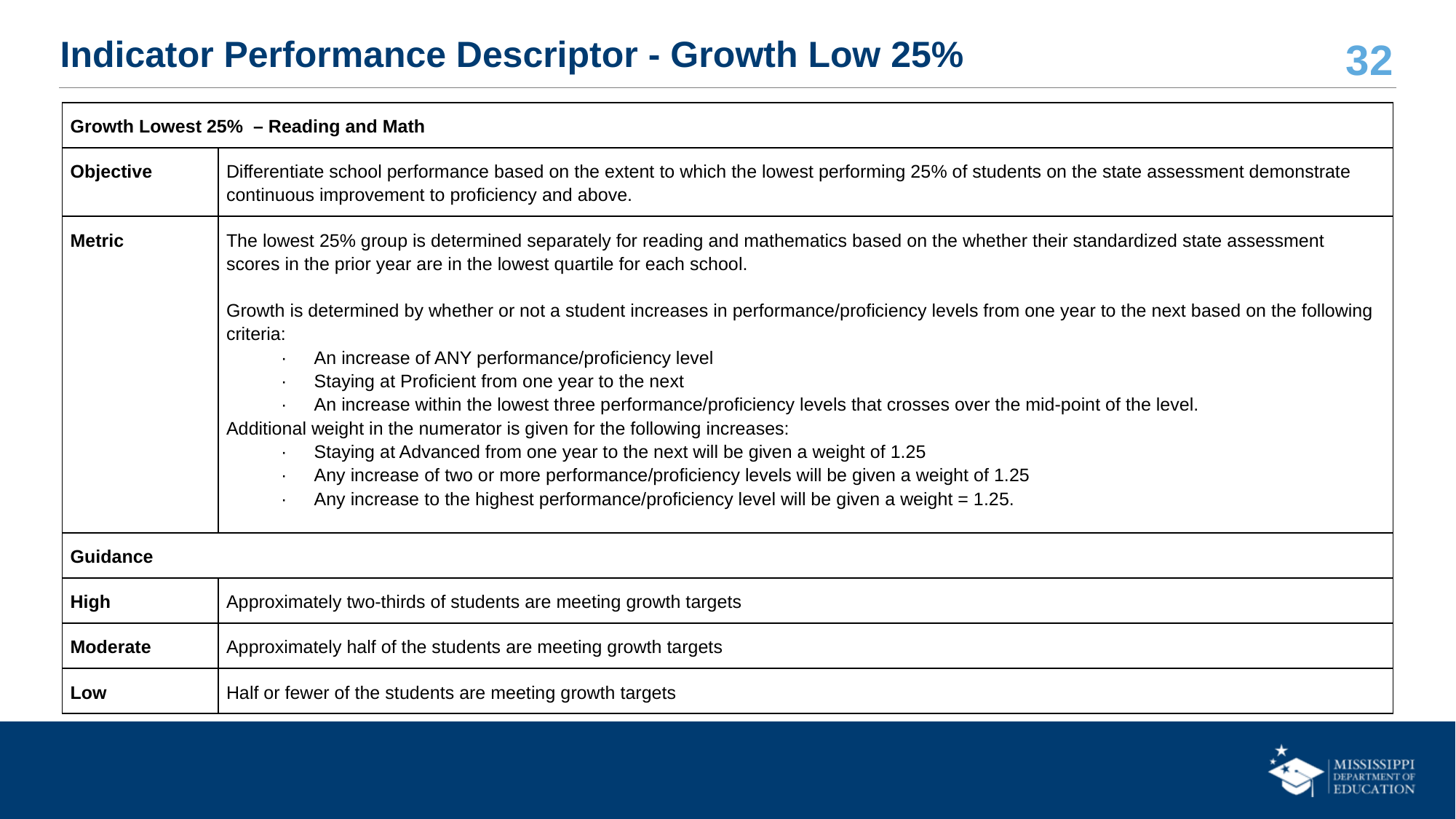

# Indicator Performance Descriptor - Growth Low 25%
| Growth Lowest 25% – Reading and Math |  |
| --- | --- |
| Objective | Differentiate school performance based on the extent to which the lowest performing 25% of students on the state assessment demonstrate continuous improvement to proficiency and above. |
| Metric | The lowest 25% group is determined separately for reading and mathematics based on the whether their standardized state assessment scores in the prior year are in the lowest quartile for each school. Growth is determined by whether or not a student increases in performance/proficiency levels from one year to the next based on the following criteria: · An increase of ANY performance/proficiency level · Staying at Proficient from one year to the next · An increase within the lowest three performance/proficiency levels that crosses over the mid-point of the level. Additional weight in the numerator is given for the following increases: · Staying at Advanced from one year to the next will be given a weight of 1.25 · Any increase of two or more performance/proficiency levels will be given a weight of 1.25 · Any increase to the highest performance/proficiency level will be given a weight = 1.25. |
| Guidance |  |
| High | Approximately two-thirds of students are meeting growth targets |
| Moderate | Approximately half of the students are meeting growth targets |
| Low | Half or fewer of the students are meeting growth targets |